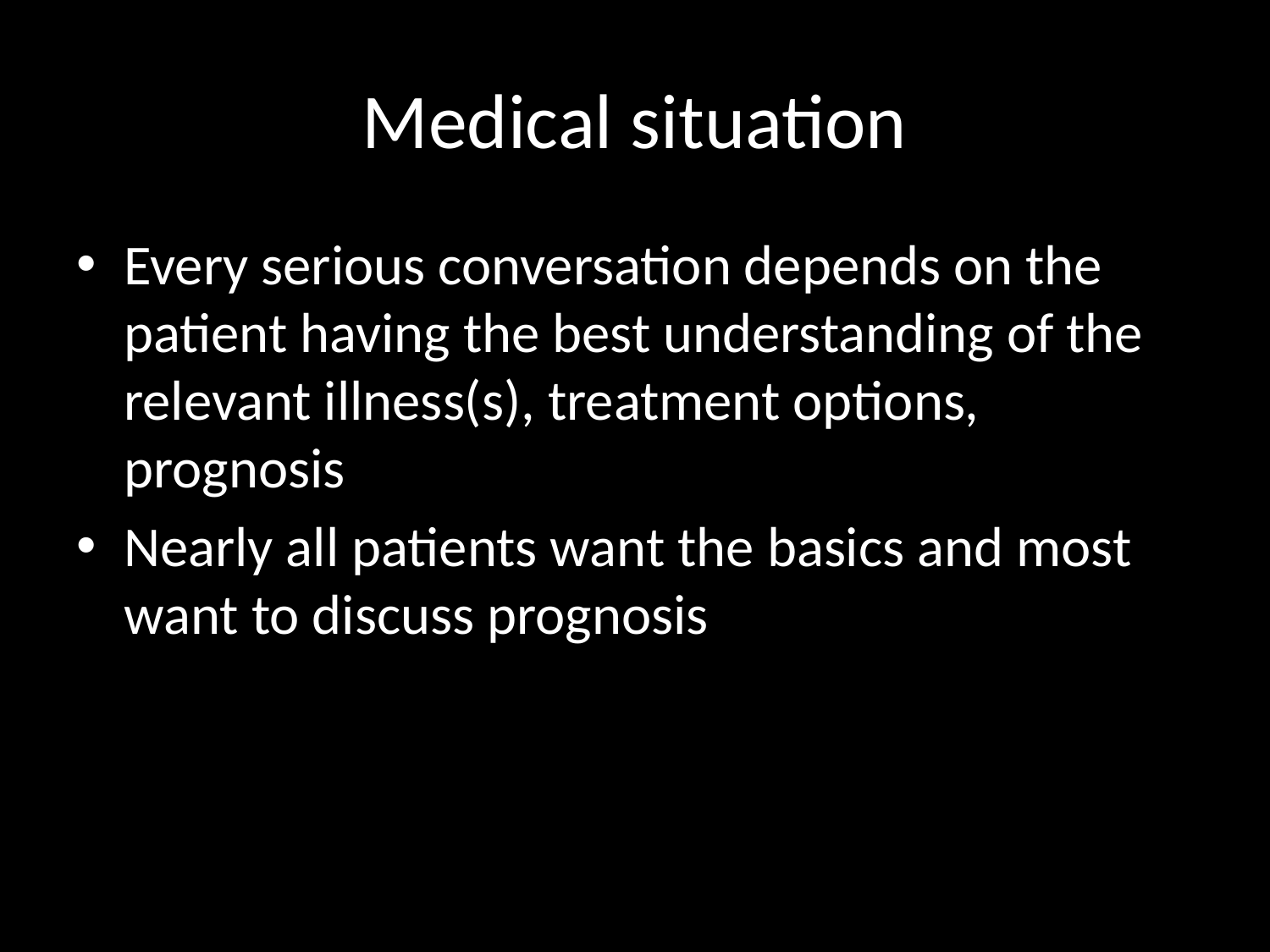

# Medical situation
Every serious conversation depends on the patient having the best understanding of the relevant illness(s), treatment options, prognosis
Nearly all patients want the basics and most want to discuss prognosis